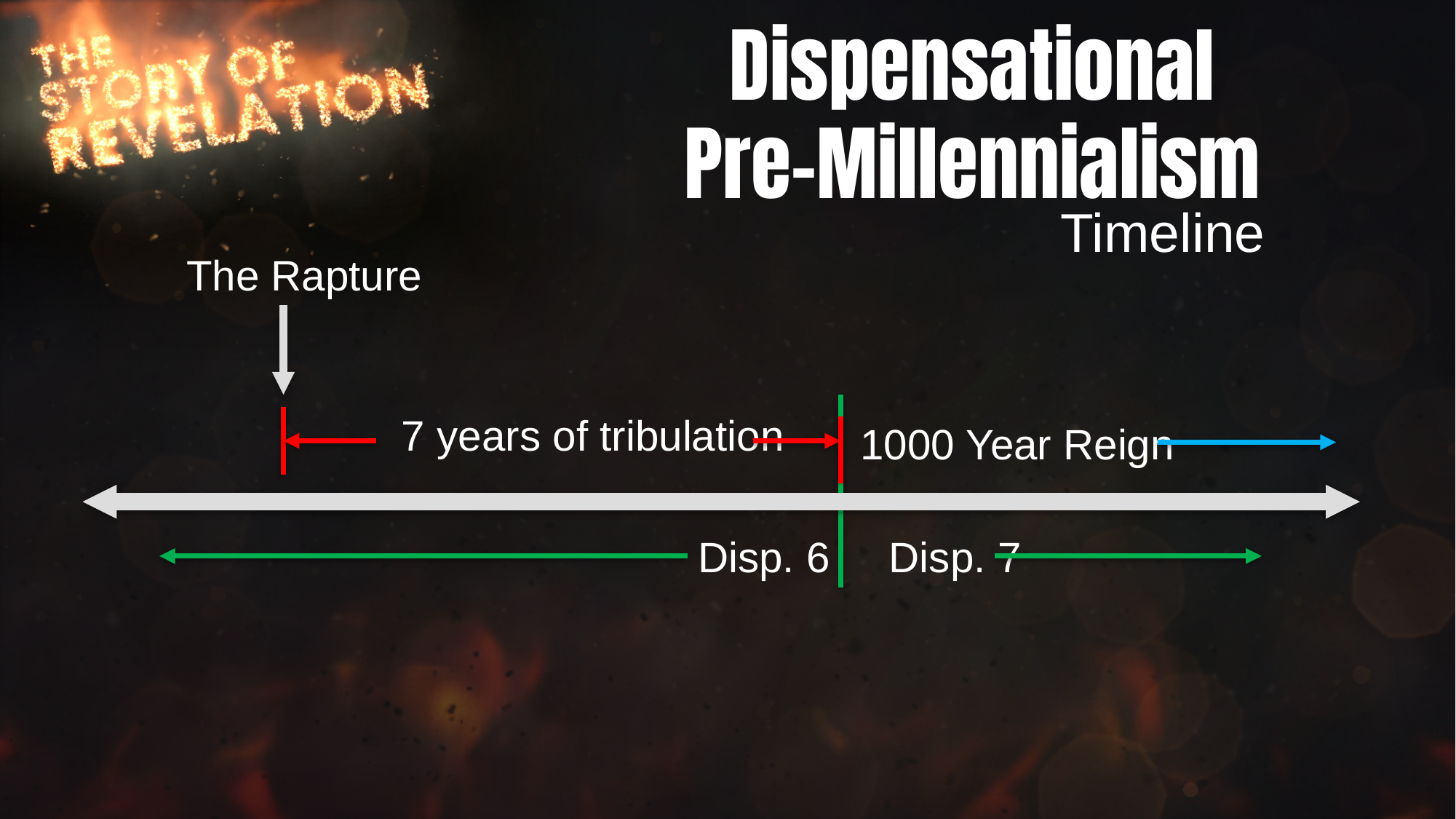

# Dispensational Pre-Millennialism
Timeline
The Rapture
7 years of tribulation
1000 Year Reign
Disp. 6     Disp. 7